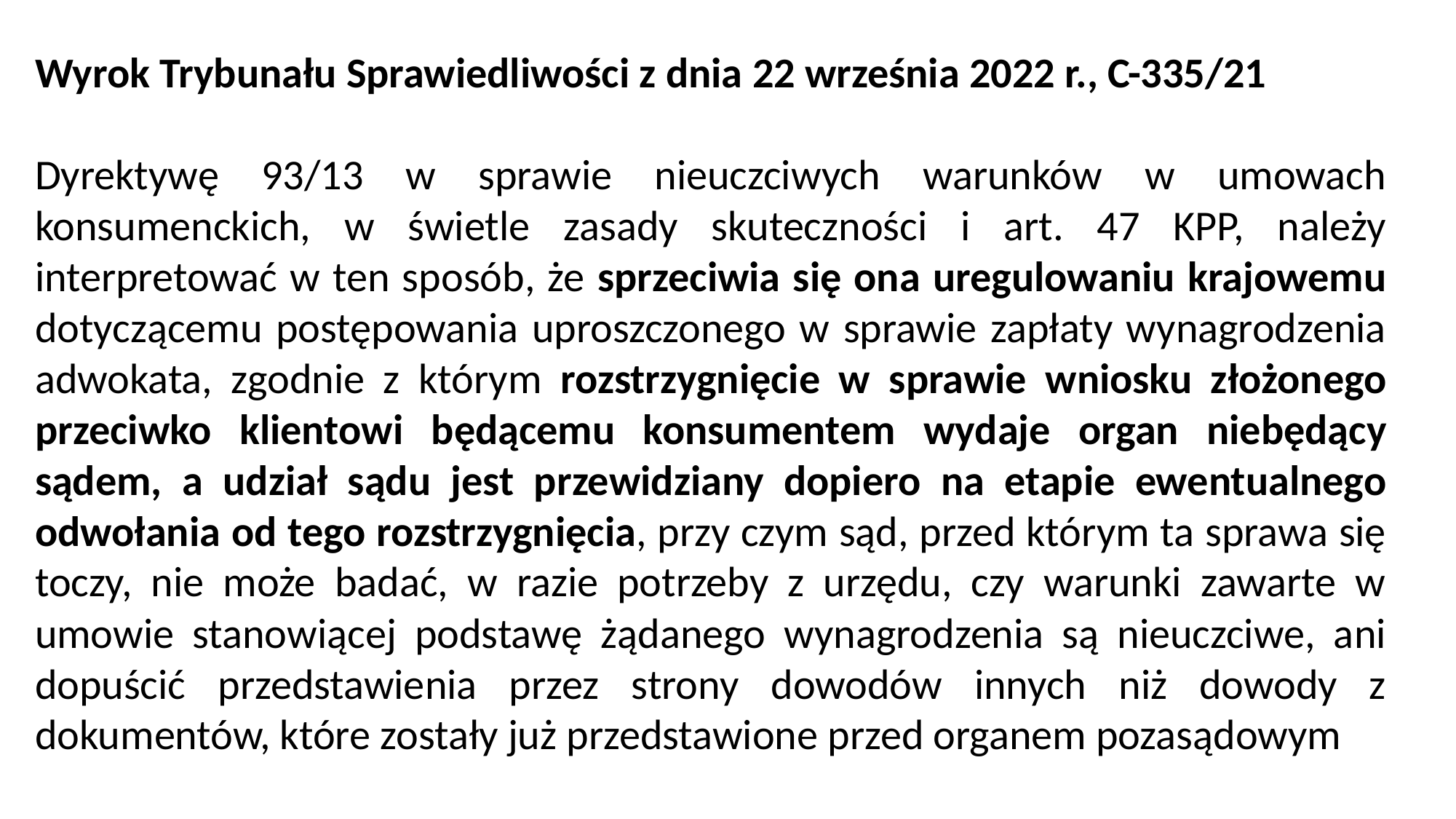

Wyrok Trybunału Sprawiedliwości z dnia 22 września 2022 r., C-335/21

Dyrektywę 93/13 w sprawie nieuczciwych warunków w umowach konsumenckich, w świetle zasady skuteczności i art. 47 KPP, należy interpretować w ten sposób, że sprzeciwia się ona uregulowaniu krajowemu dotyczącemu postępowania uproszczonego w sprawie zapłaty wynagrodzenia adwokata, zgodnie z którym rozstrzygnięcie w sprawie wniosku złożonego przeciwko klientowi będącemu konsumentem wydaje organ niebędący sądem, a udział sądu jest przewidziany dopiero na etapie ewentualnego odwołania od tego rozstrzygnięcia, przy czym sąd, przed którym ta sprawa się toczy, nie może badać, w razie potrzeby z urzędu, czy warunki zawarte w umowie stanowiącej podstawę żądanego wynagrodzenia są nieuczciwe, ani dopuścić przedstawienia przez strony dowodów innych niż dowody z dokumentów, które zostały już przedstawione przed organem pozasądowym